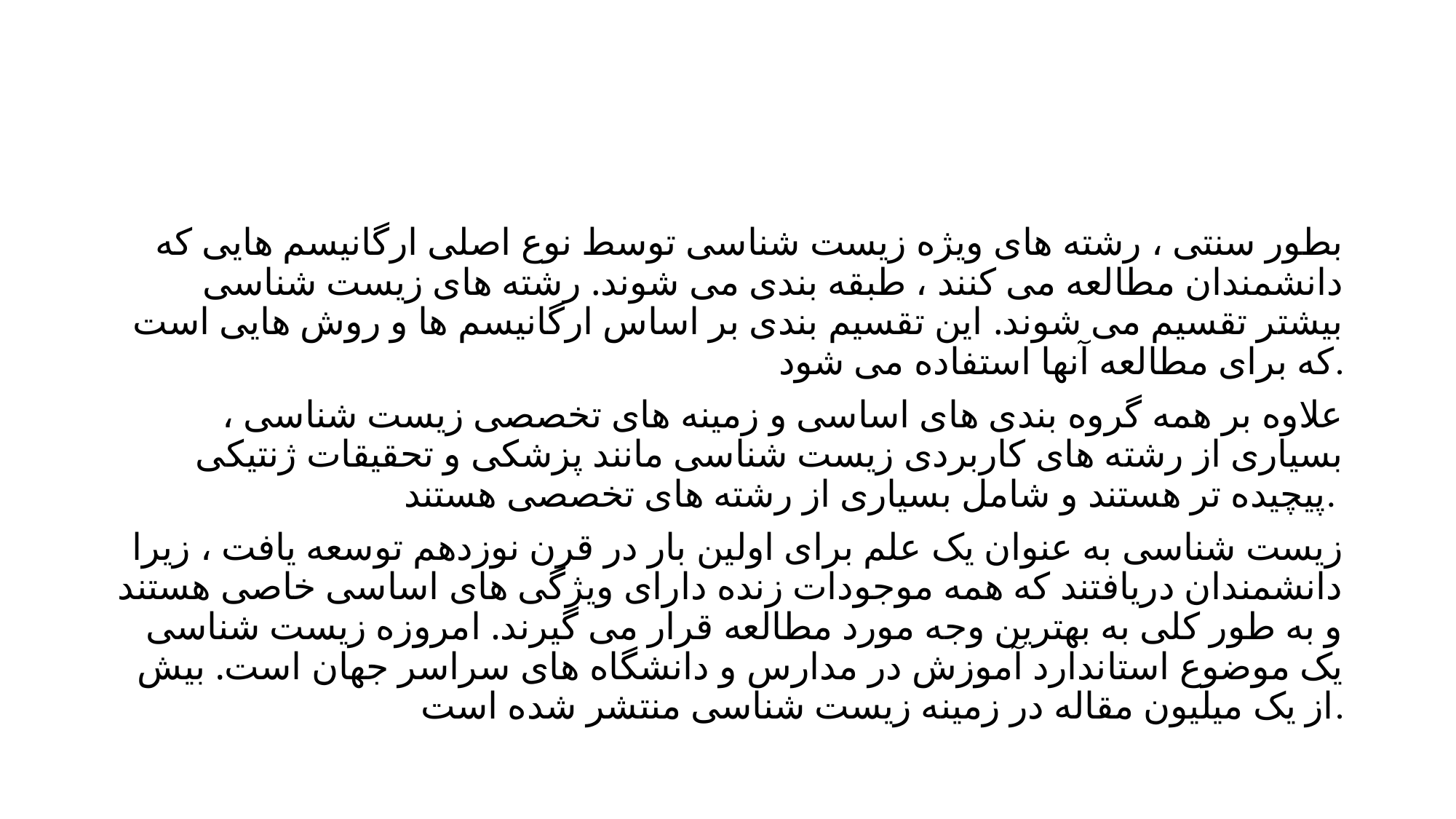

#
بطور سنتی ، رشته های ویژه زیست شناسی توسط نوع اصلی ارگانیسم هایی که دانشمندان مطالعه می کنند ، طبقه بندی می شوند. رشته های زیست شناسی بیشتر تقسیم می شوند. این تقسیم بندی بر اساس ارگانیسم ها و روش هایی است که برای مطالعه آنها استفاده می شود.
 علاوه بر همه گروه بندی های اساسی و زمینه های تخصصی زیست شناسی ، بسیاری از رشته های کاربردی زیست شناسی مانند پزشکی و تحقیقات ژنتیکی پیچیده تر هستند و شامل بسیاری از رشته های تخصصی هستند.
زیست شناسی به عنوان یک علم برای اولین بار در قرن نوزدهم توسعه یافت ، زیرا دانشمندان دریافتند که همه موجودات زنده دارای ویژگی های اساسی خاصی هستند و به طور کلی به بهترین وجه مورد مطالعه قرار می گیرند. امروزه زیست شناسی یک موضوع استاندارد آموزش در مدارس و دانشگاه های سراسر جهان است. بیش از یک میلیون مقاله در زمینه زیست شناسی منتشر شده است.